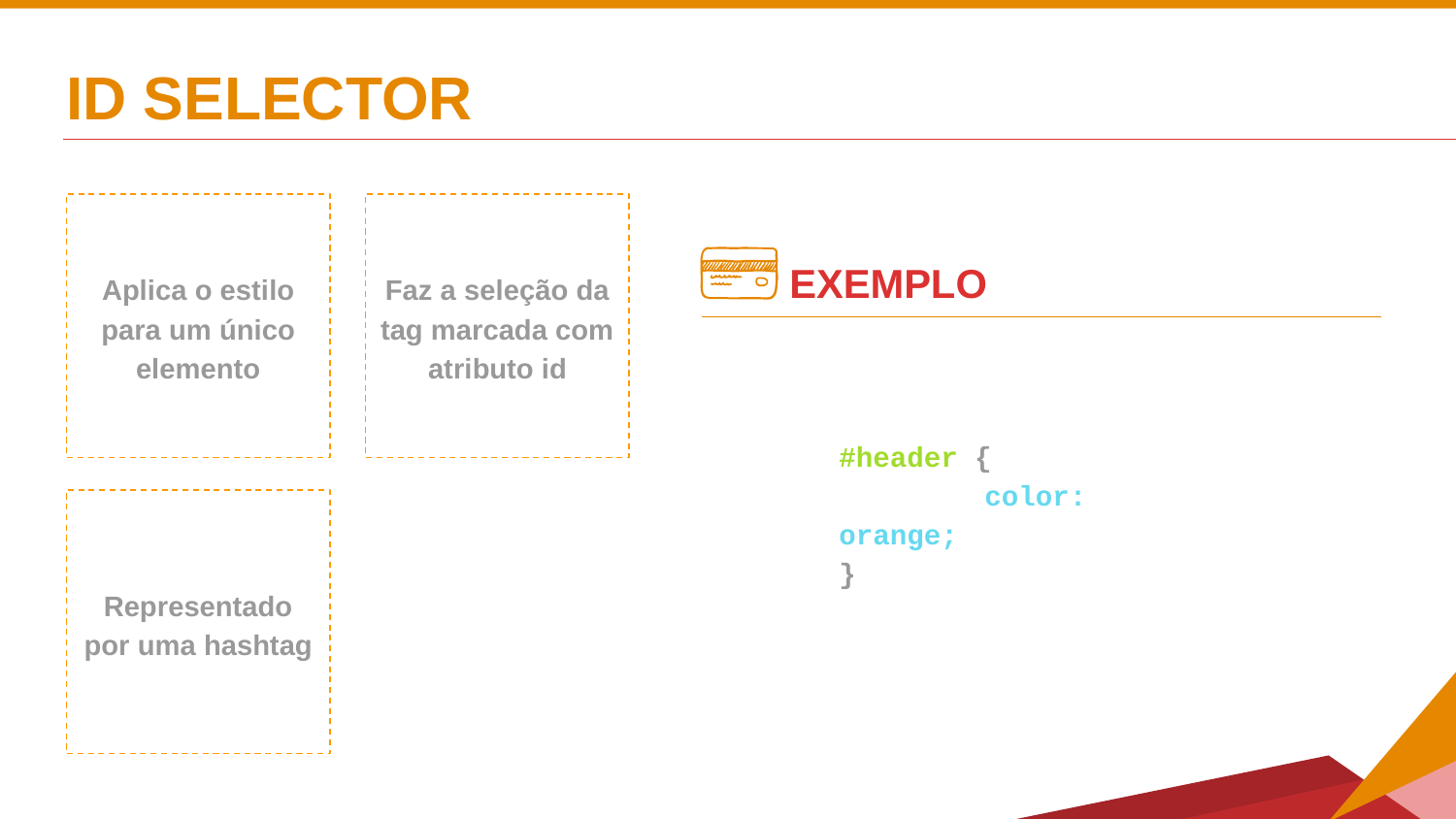

# ID SELECTOR
Aplica o estilo para um único elemento
Faz a seleção da tag marcada com atributo id

EXEMPLO
#header {
	color: orange;
}
Representado por uma hashtag